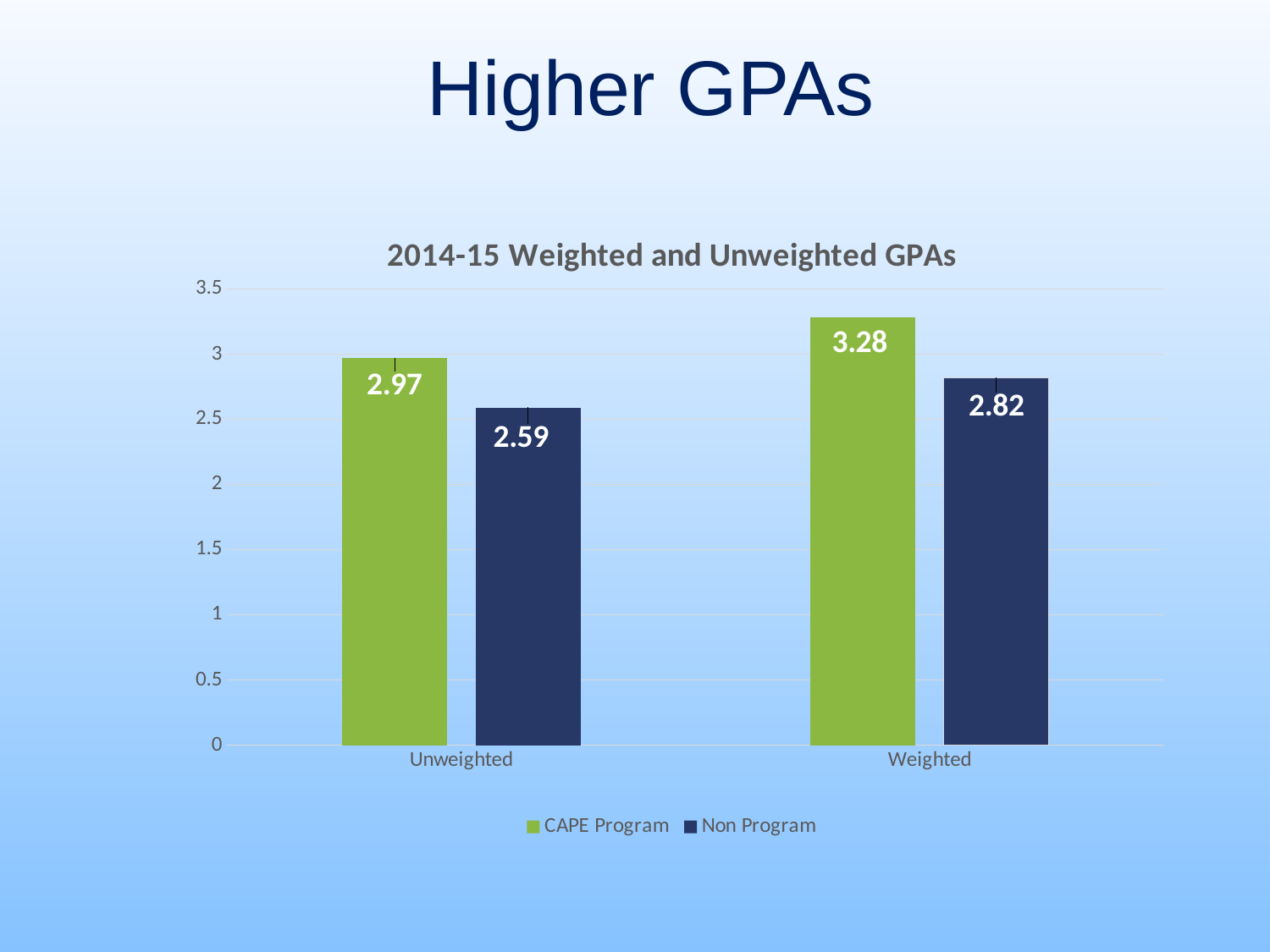

Higher GPAs

### Chart: 2014-15 Weighted and Unweighted GPAs

| Category | CAPE Program | Non Program |
|---|---|---|
| Unweighted | 2.97 | 2.59 |
| Weighted | 3.28 | 2.82 |